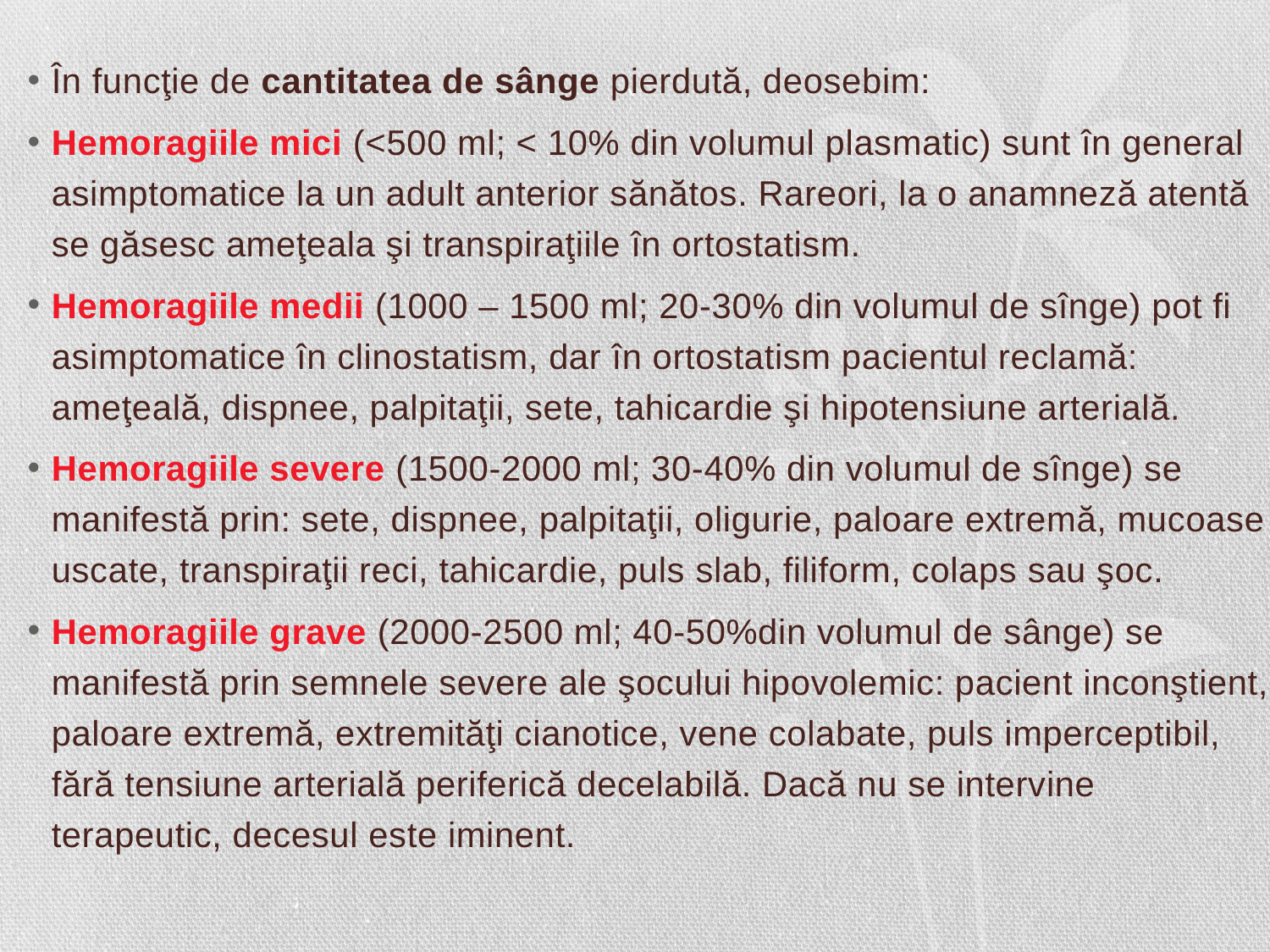

În funcţie de cantitatea de sânge pierdută, deosebim:
Hemoragiile mici (<500 ml; < 10% din volumul plasmatic) sunt în general asimptomatice la un adult anterior sănătos. Rareori, la o anamneză atentă se găsesc ameţeala şi transpiraţiile în ortostatism.
Hemoragiile medii (1000 – 1500 ml; 20-30% din volumul de sînge) pot fi asimptomatice în clinostatism, dar în ortostatism pacientul reclamă: ameţeală, dispnee, palpitaţii, sete, tahicardie şi hipotensiune arterială.
Hemoragiile severe (1500-2000 ml; 30-40% din volumul de sînge) se manifestă prin: sete, dispnee, palpitaţii, oligurie, paloare extremă, mucoase uscate, transpiraţii reci, tahicardie, puls slab, filiform, colaps sau şoc.
Hemoragiile grave (2000-2500 ml; 40-50%din volumul de sânge) se manifestă prin semnele severe ale şocului hipovolemic: pacient inconştient, paloare extremă, extremităţi cianotice, vene colabate, puls imperceptibil, fără tensiune arterială periferică decelabilă. Dacă nu se intervine terapeutic, decesul este iminent.